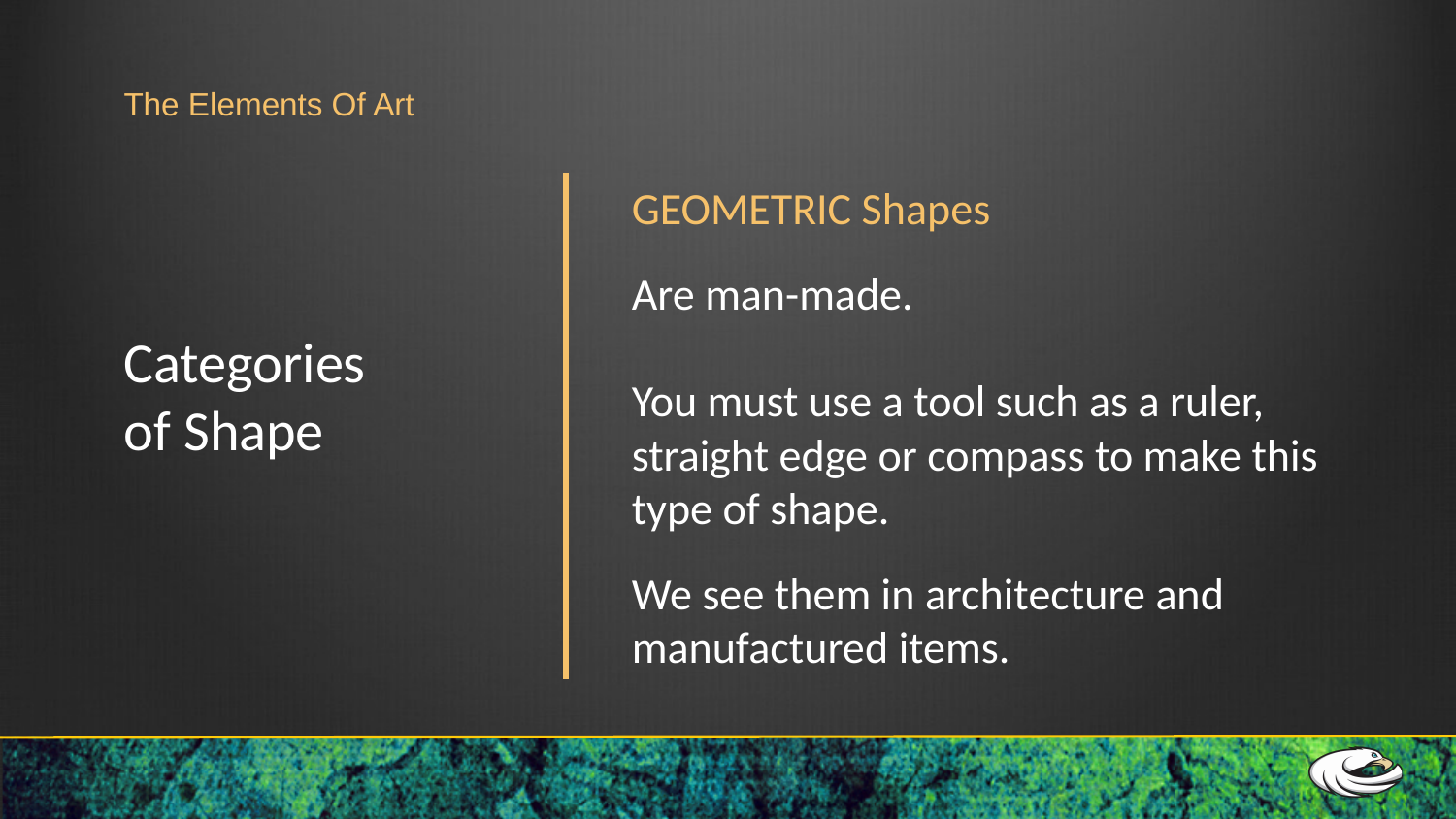

# The Elements Of Art
GEOMETRIC Shapes
Are man-made.
You must use a tool such as a ruler, straight edge or compass to make this type of shape.
We see them in architecture and manufactured items.

Categories
of Shape